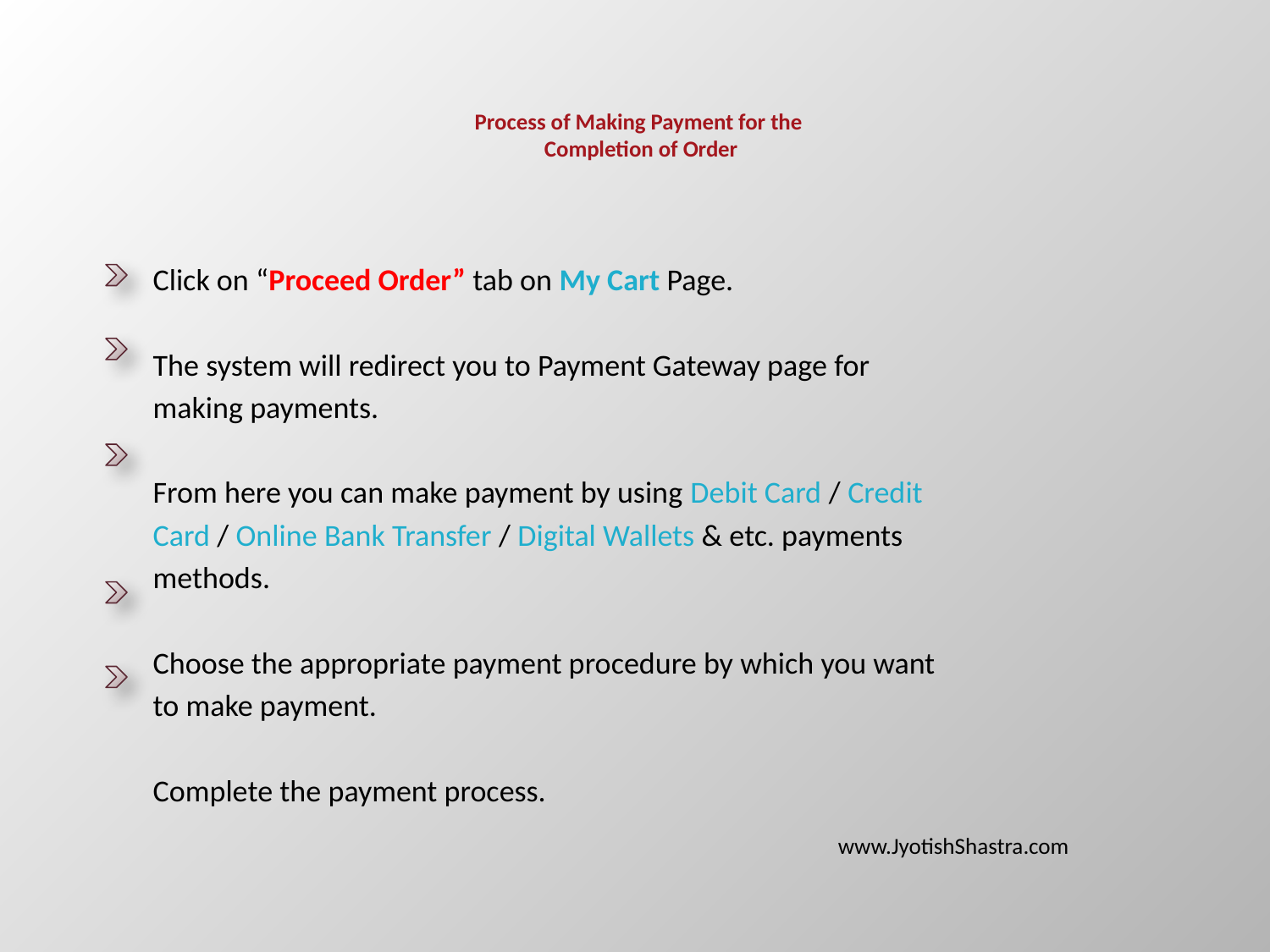

# Process of Making Payment for the Completion of Order

Click on “Proceed Order” tab on My Cart Page.

The system will redirect you to Payment Gateway page for
making payments.

From here you can make payment by using Debit Card / Credit
Card / Online Bank Transfer / Digital Wallets & etc. payments
methods.

Choose the appropriate payment procedure by which you want
to make payment.

Complete the payment process.

www.JyotishShastra.com